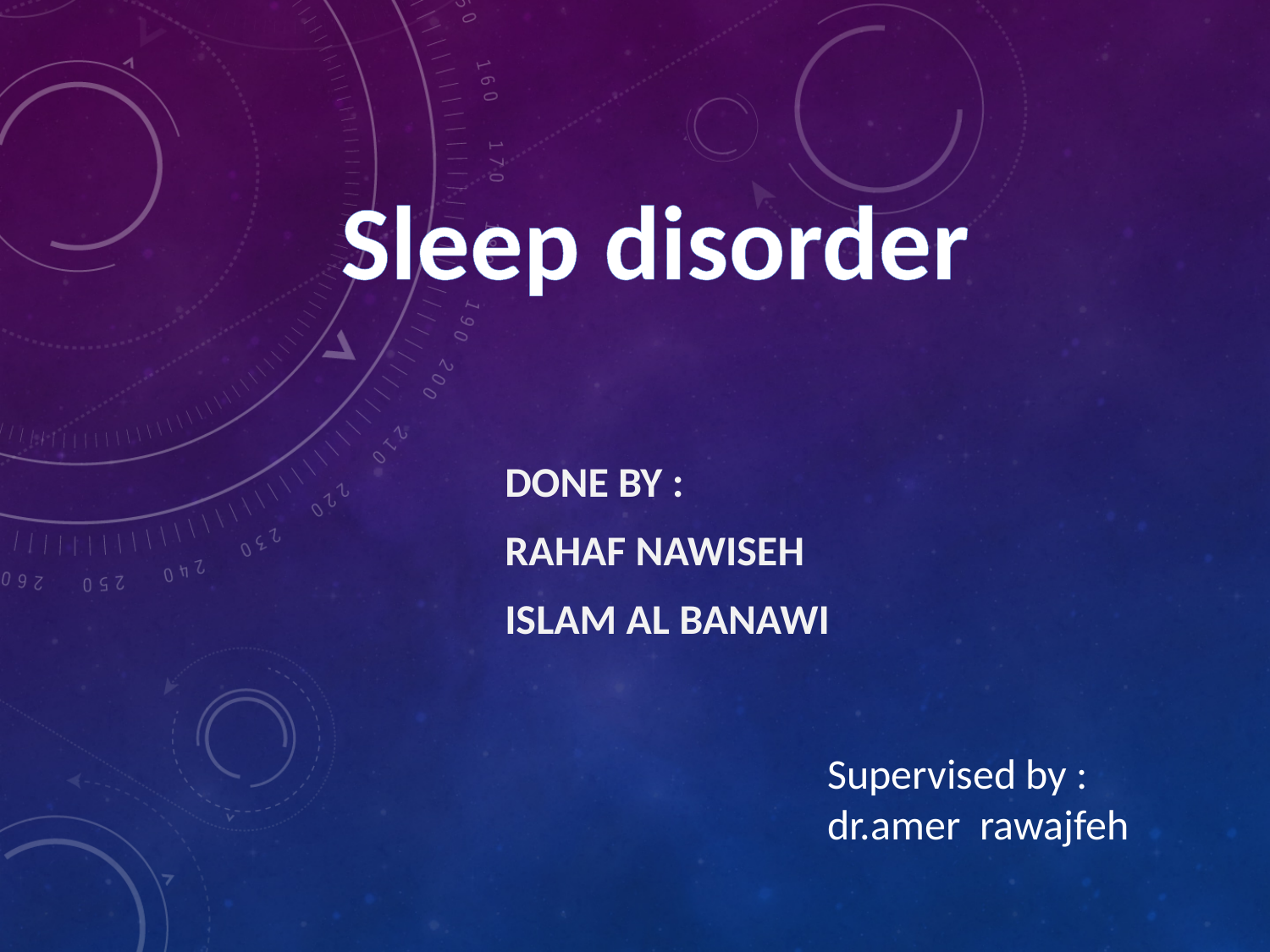

Sleep disorder

Done by :
Rahaf nawiseh
Islam al banawi

Supervised by : dr.amer  rawajfeh